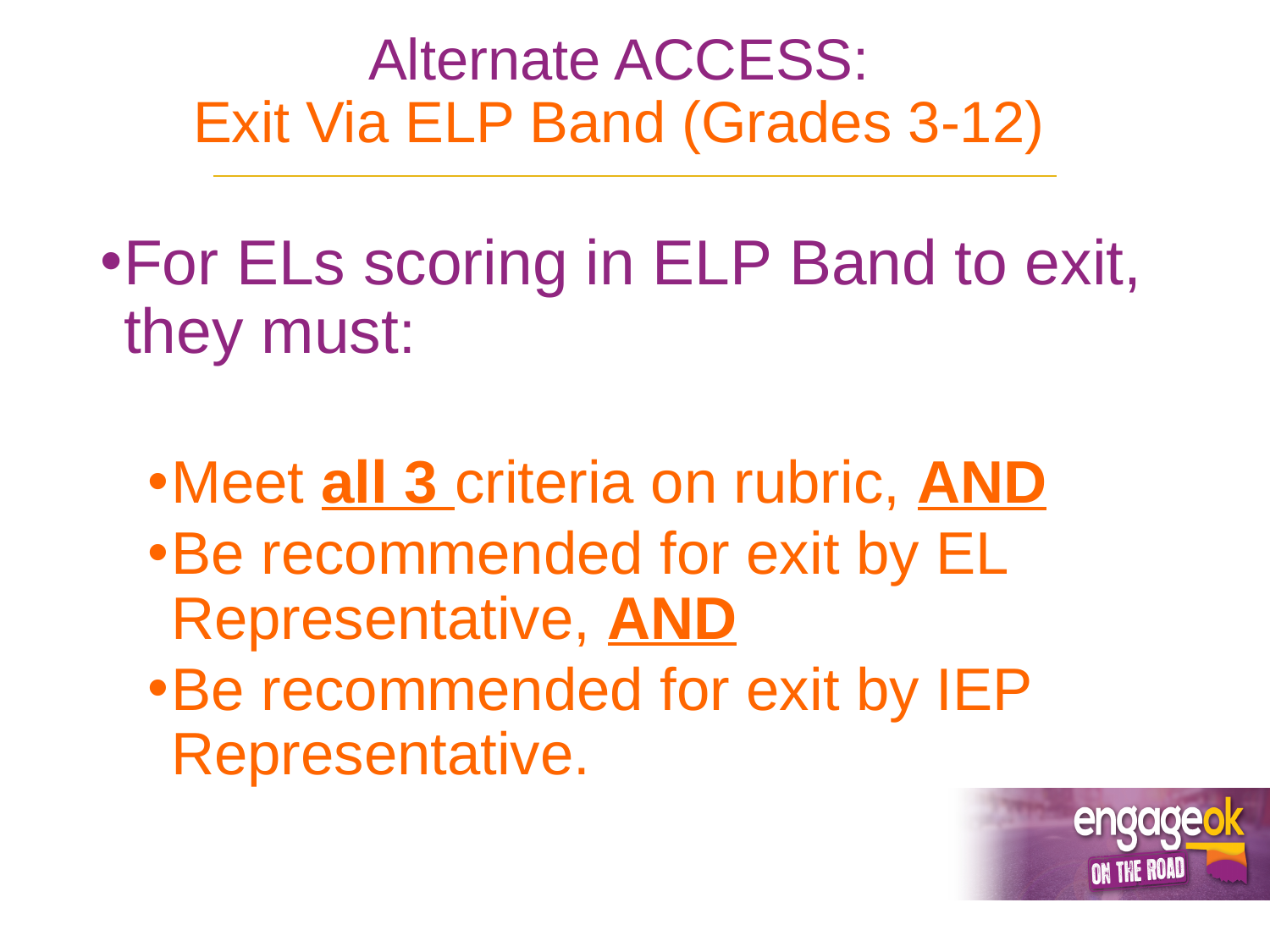

# Alternate ACCESS: Exit Via ELP Band (Grades 3-12)
For ELs scoring in ELP Band to exit, they must:

Meet all 3 criteria on rubric, AND
Be recommended for exit by EL Representative, AND
Be recommended for exit by IEP Representative.